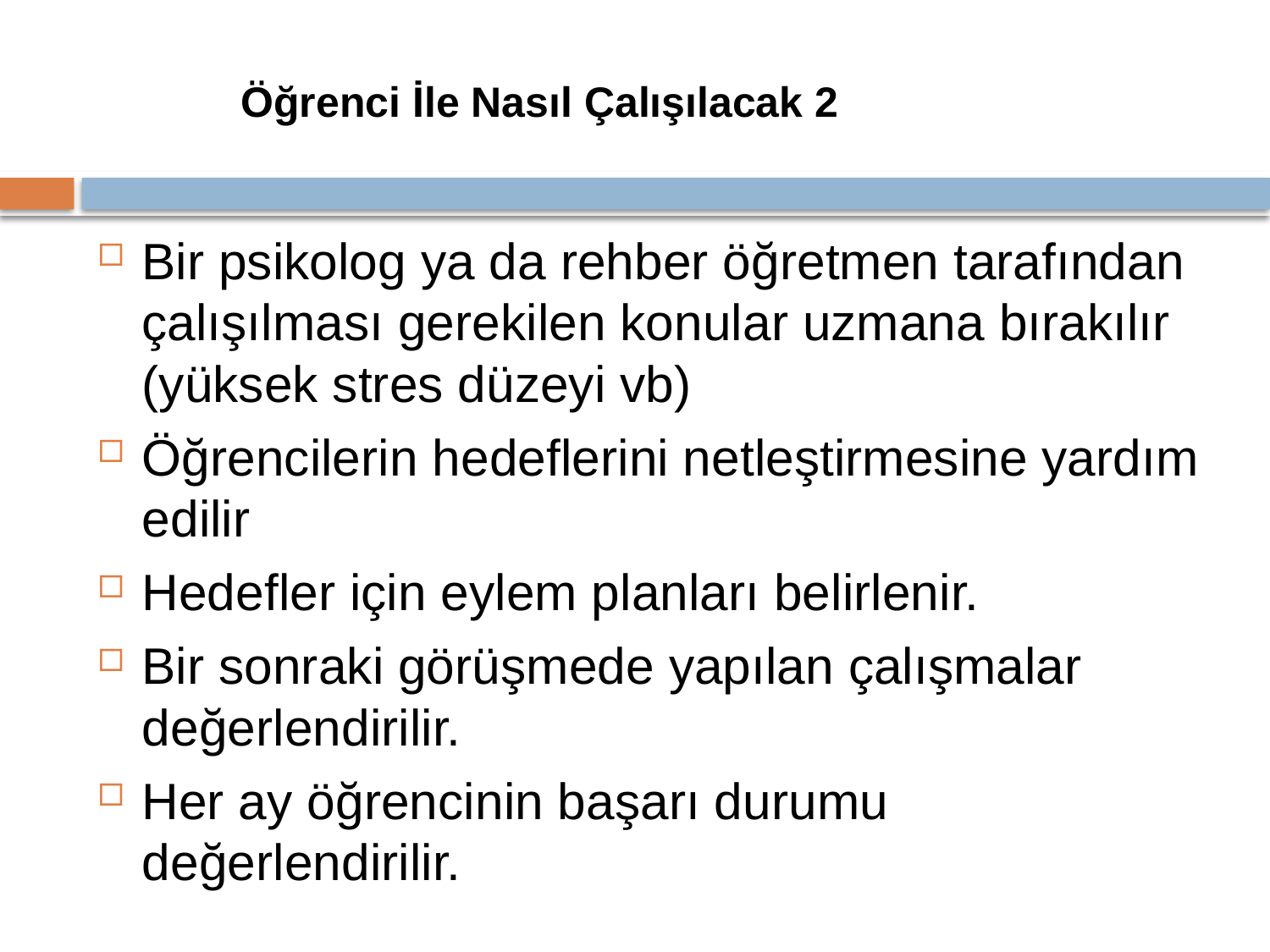

# Öğrenci İle Nasıl Çalışılacak 2
Bir psikolog ya da rehber öğretmen tarafından çalışılması gerekilen konular uzmana bırakılır (yüksek stres düzeyi vb)
Öğrencilerin hedeflerini netleştirmesine yardım edilir
Hedefler için eylem planları belirlenir.
Bir sonraki görüşmede yapılan çalışmalar değerlendirilir.
Her ay öğrencinin başarı durumu değerlendirilir.